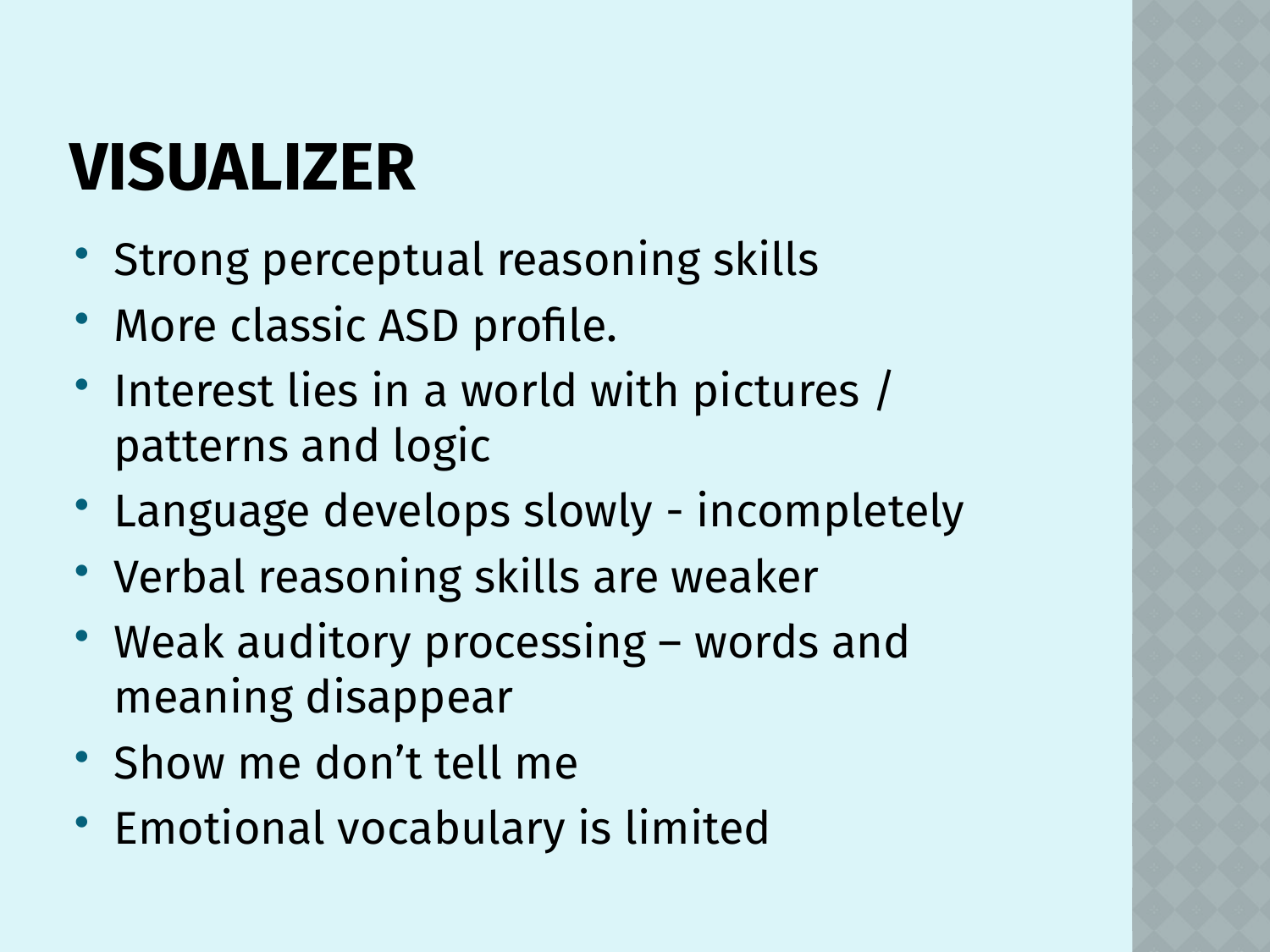

# Visualizer
Strong perceptual reasoning skills
More classic ASD profile.
Interest lies in a world with pictures / patterns and logic
Language develops slowly - incompletely
Verbal reasoning skills are weaker
Weak auditory processing – words and meaning disappear
Show me don’t tell me
Emotional vocabulary is limited